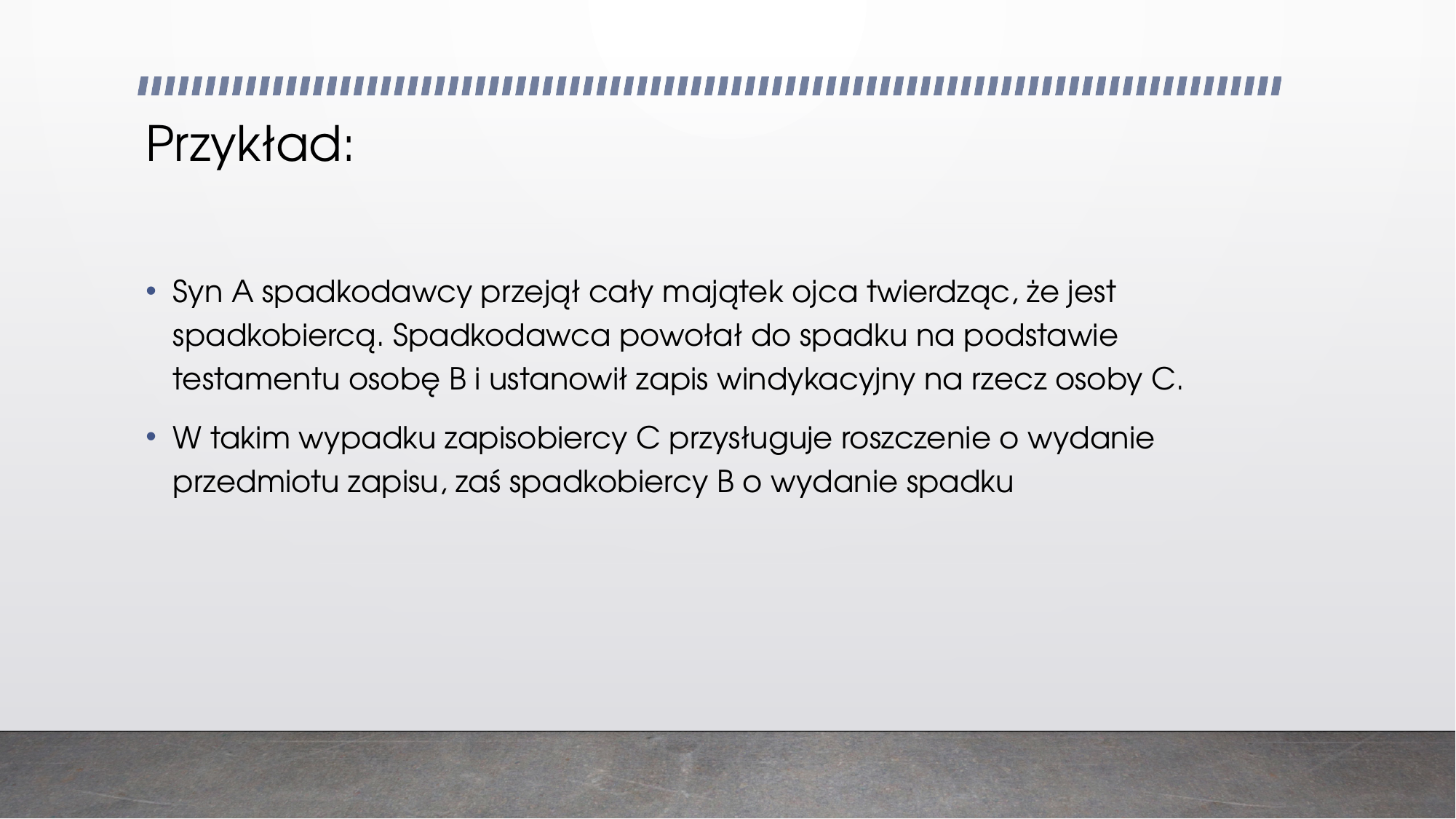

# Przykład:
Syn A spadkodawcy przejął cały majątek ojca twierdząc, że jest spadkobiercą. Spadkodawca powołał do spadku na podstawie testamentu osobę B i ustanowił zapis windykacyjny na rzecz osoby C.
W takim wypadku zapisobiercy C przysługuje roszczenie o wydanie przedmiotu zapisu, zaś spadkobiercy B o wydanie spadku